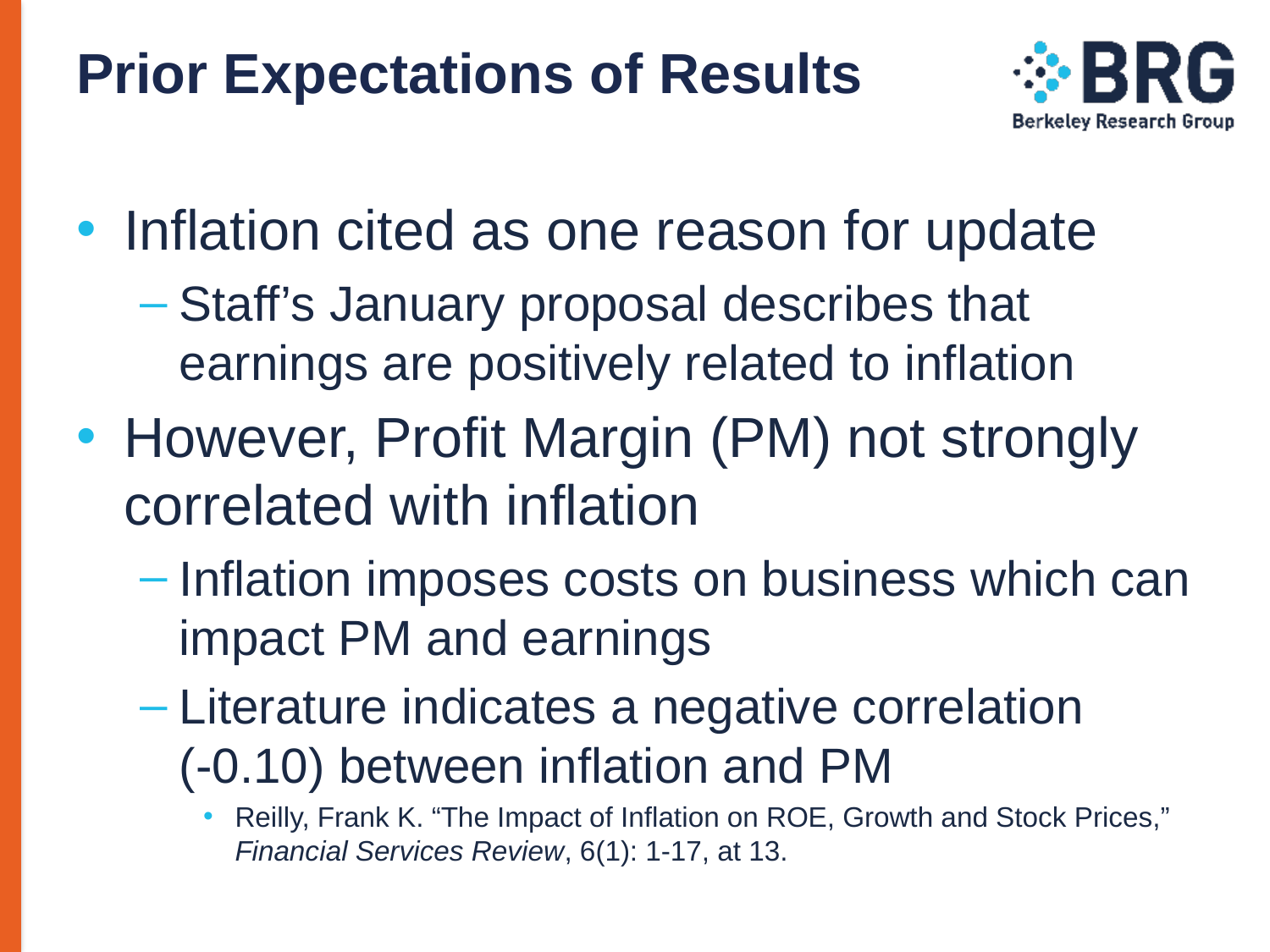

# Prior Expectations of Results
Inflation cited as one reason for update
Staff’s January proposal describes that earnings are positively related to inflation
However, Profit Margin (PM) not strongly correlated with inflation
Inflation imposes costs on business which can impact PM and earnings
Literature indicates a negative correlation        (-0.10) between inflation and PM
Reilly, Frank K. “The Impact of Inflation on ROE, Growth and Stock Prices,” Financial Services Review, 6(1): 1-17, at 13.